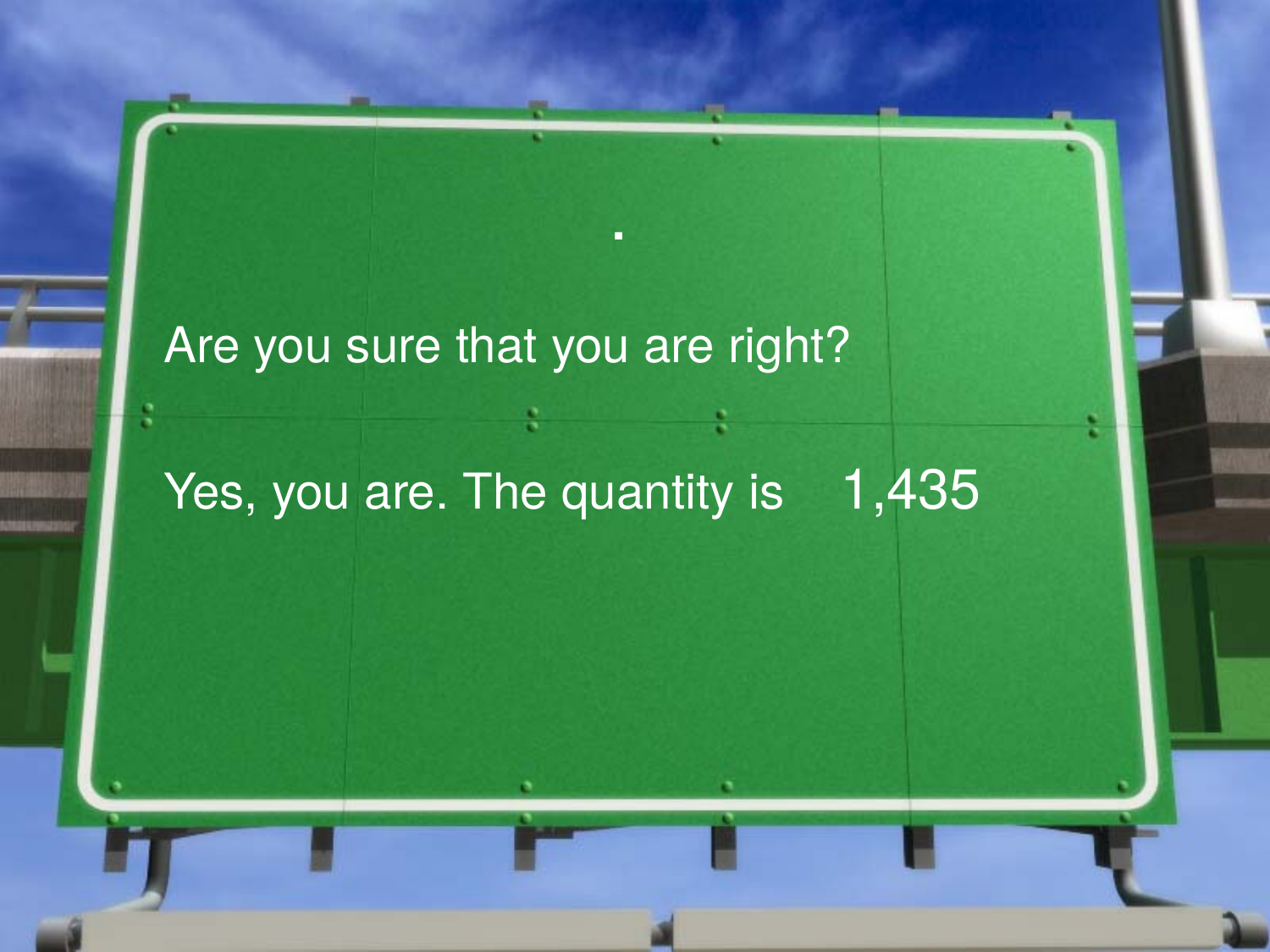

# .
 Are you sure that you are right?

 Yes, you are. The quantity is    1,435